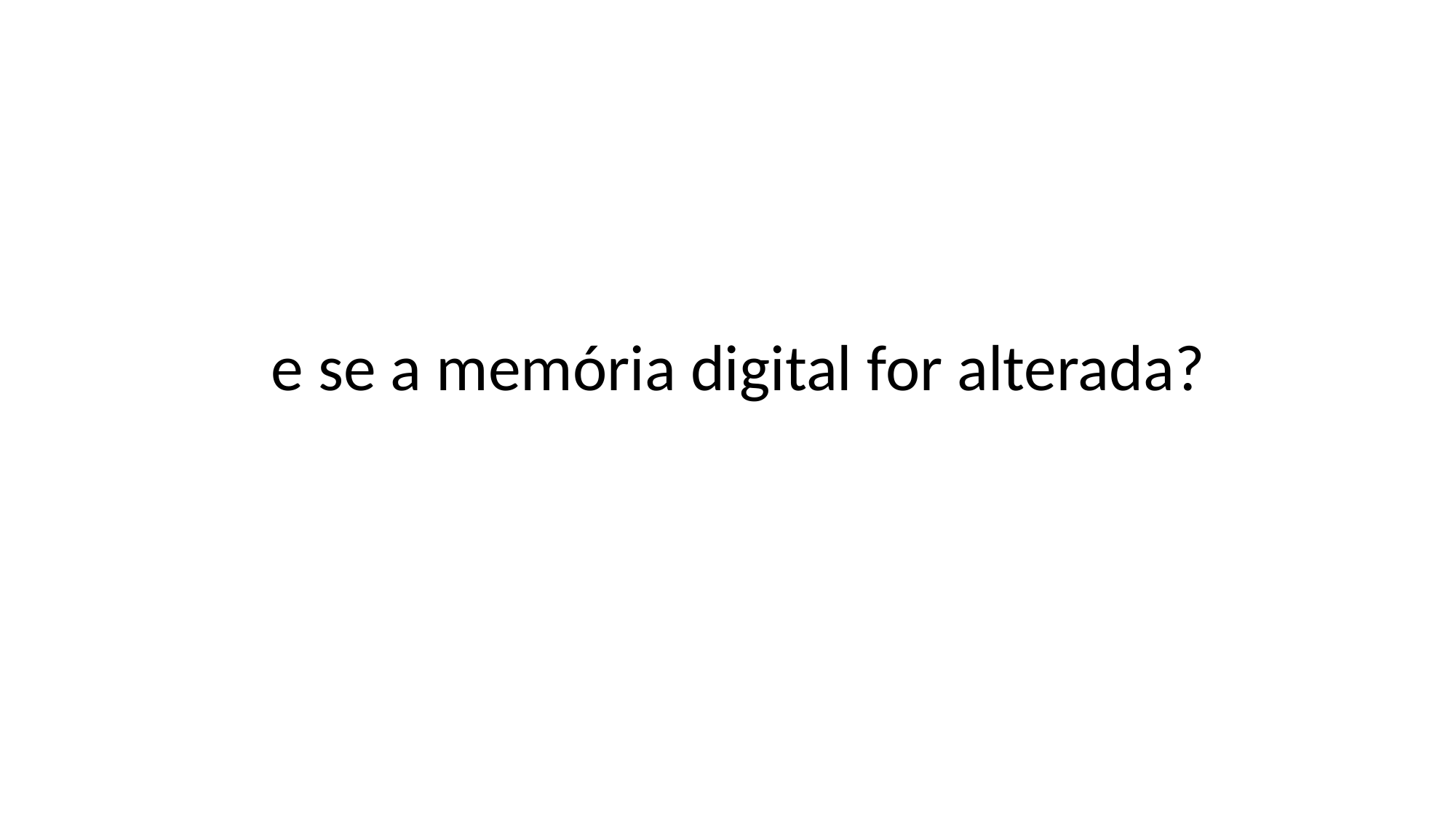

e se a memória digital for alterada?